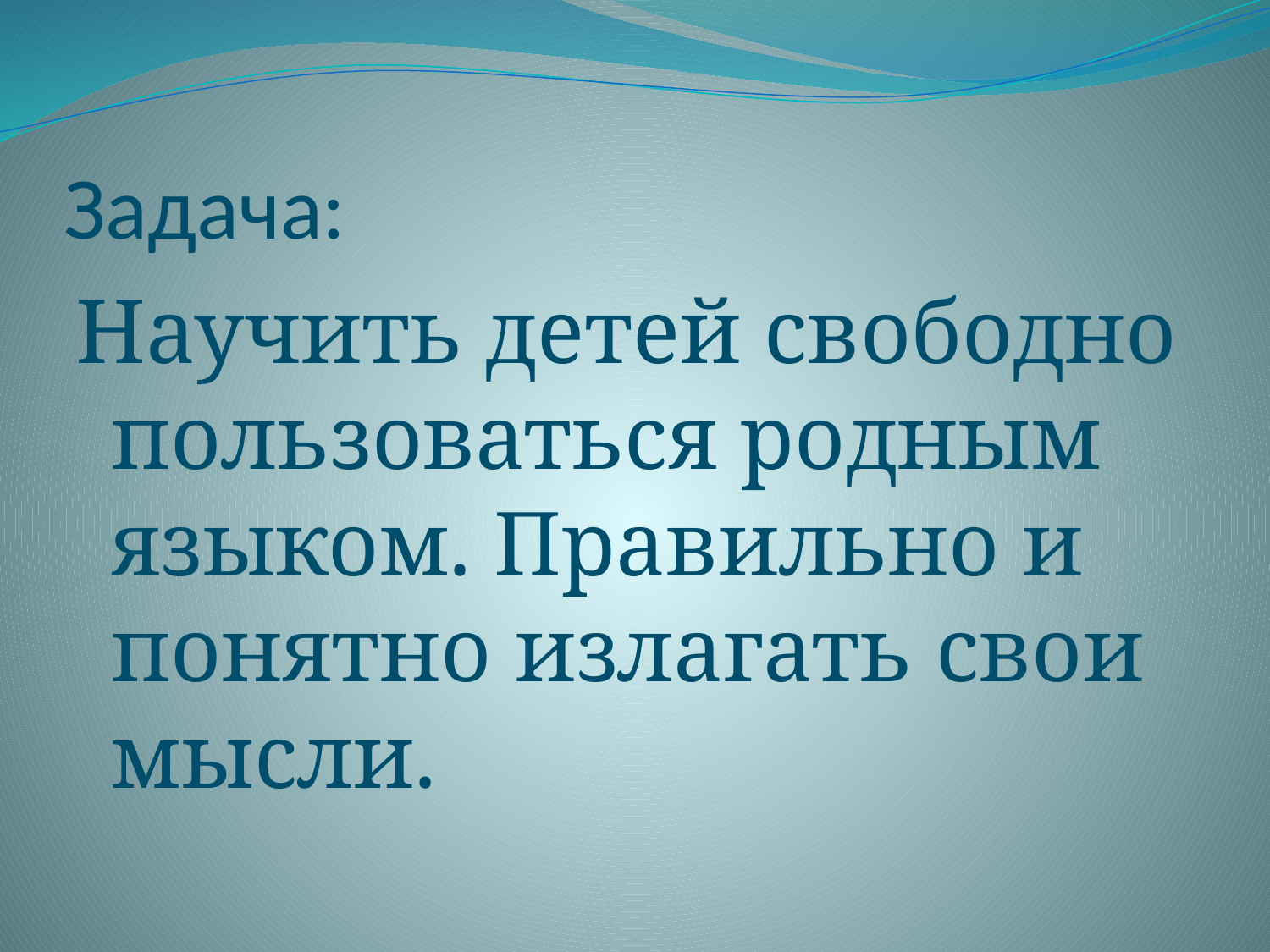

# Задача:
Научить детей свободно пользоваться родным языком. Правильно и понятно излагать свои мысли.